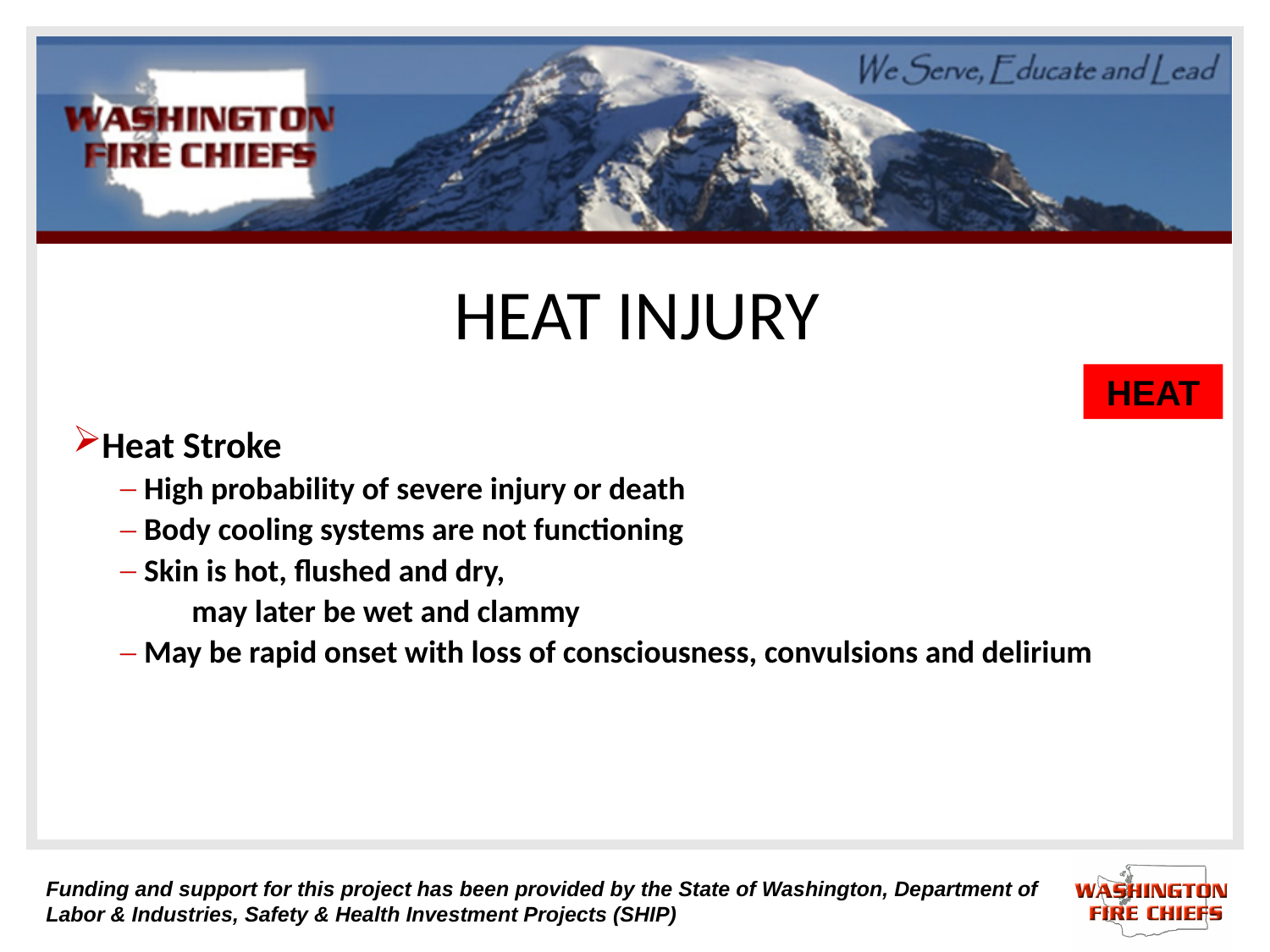

# HEAT INJURY
HEAT
Heat Stroke
High probability of severe injury or death
Body cooling systems are not functioning
Skin is hot, flushed and dry,
	may later be wet and clammy
May be rapid onset with loss of consciousness, convulsions and delirium